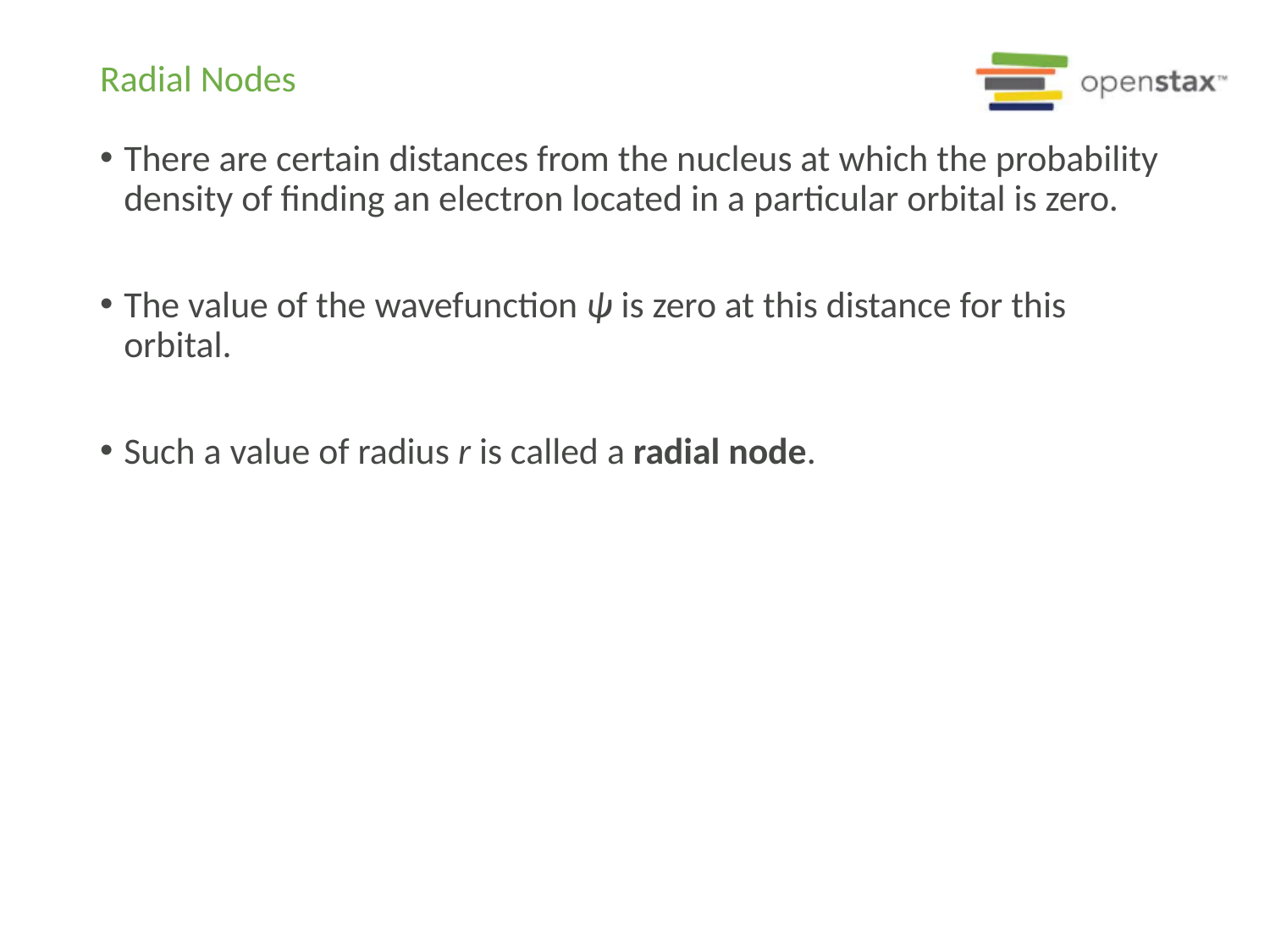

# Radial Nodes
There are certain distances from the nucleus at which the probability density of finding an electron located in a particular orbital is zero.

The value of the wavefunction ψ is zero at this distance for this orbital.

Such a value of radius r is called a radial node.